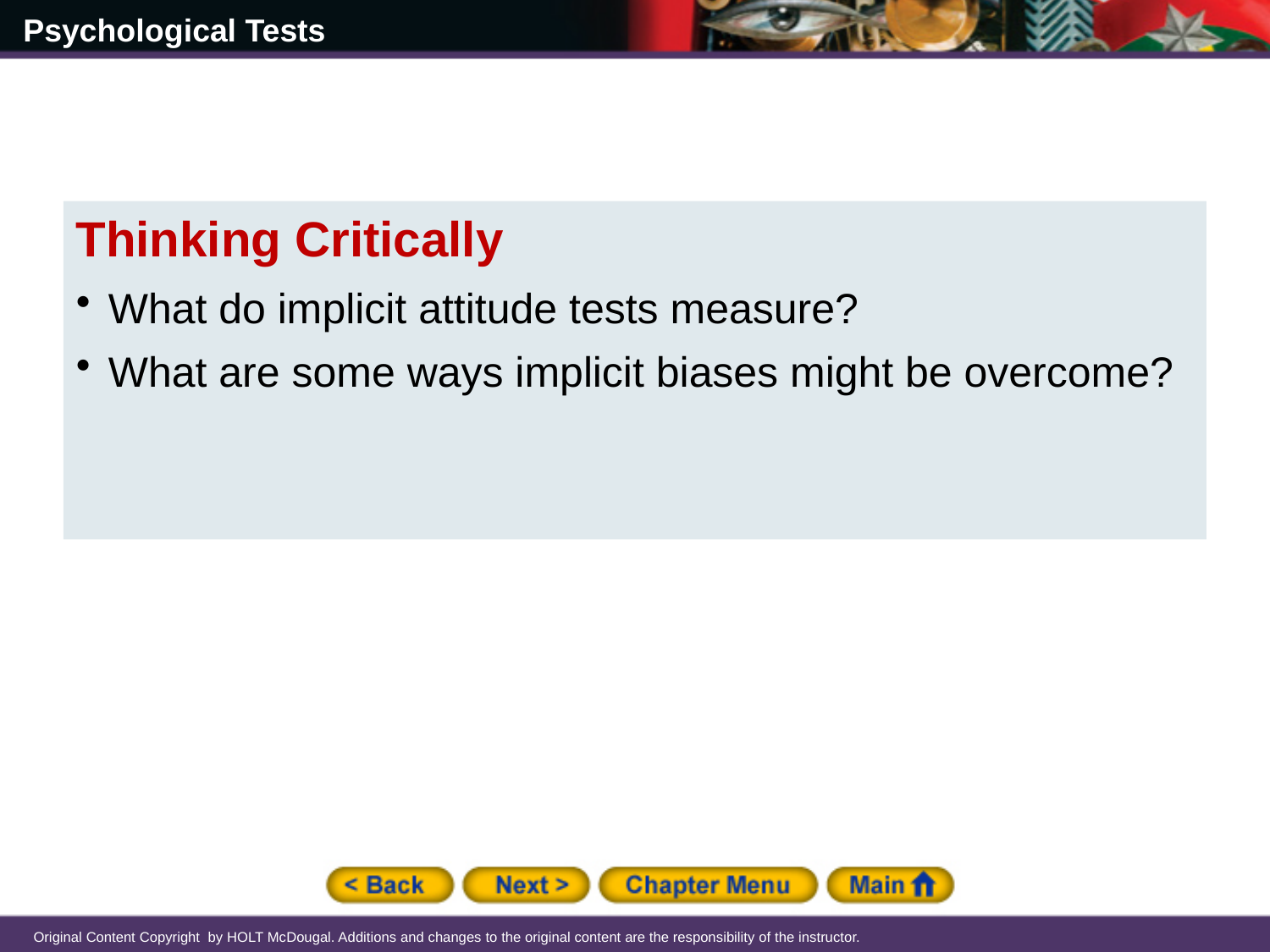

Thinking Critically
What do implicit attitude tests measure?
What are some ways implicit biases might be overcome?